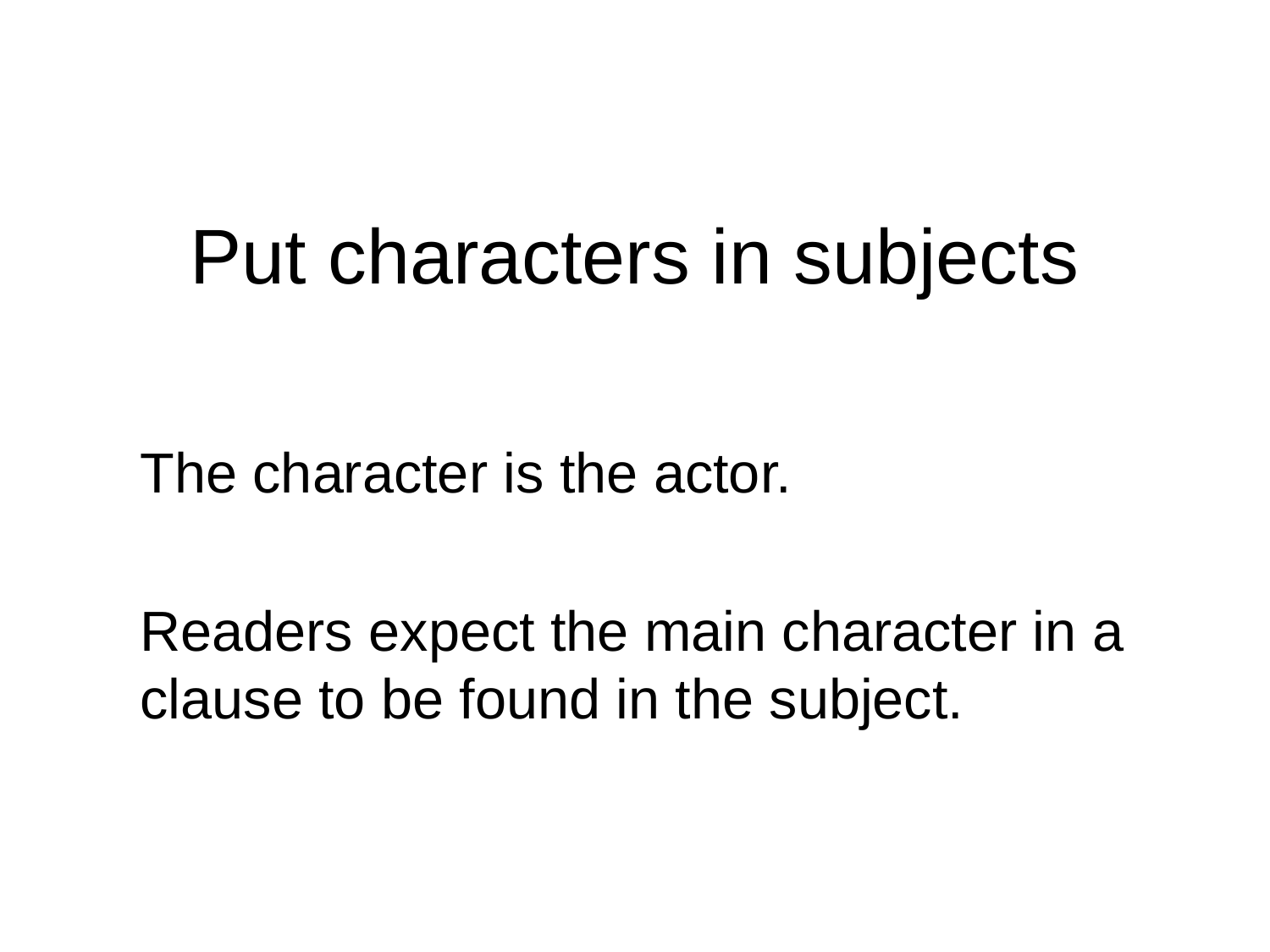

# Put characters in subjects
The character is the actor.

Readers expect the main character in a clause to be found in the subject.